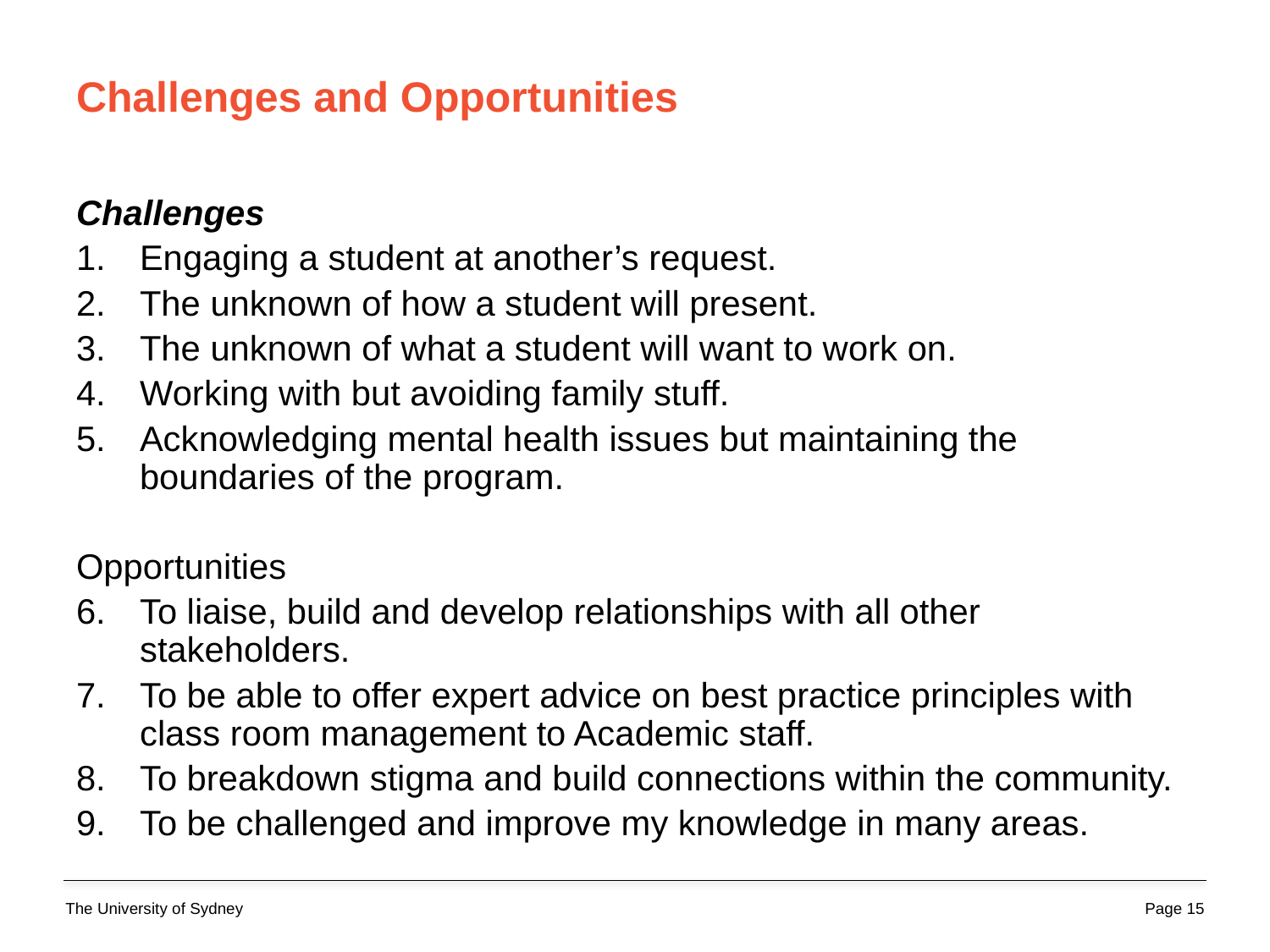

# Challenges and Opportunities
Challenges
Engaging a student at another’s request.
The unknown of how a student will present.
The unknown of what a student will want to work on.
Working with but avoiding family stuff.
Acknowledging mental health issues but maintaining the boundaries of the program.

Opportunities
To liaise, build and develop relationships with all other stakeholders.
To be able to offer expert advice on best practice principles with class room management to Academic staff.
To breakdown stigma and build connections within the community.
To be challenged and improve my knowledge in many areas.